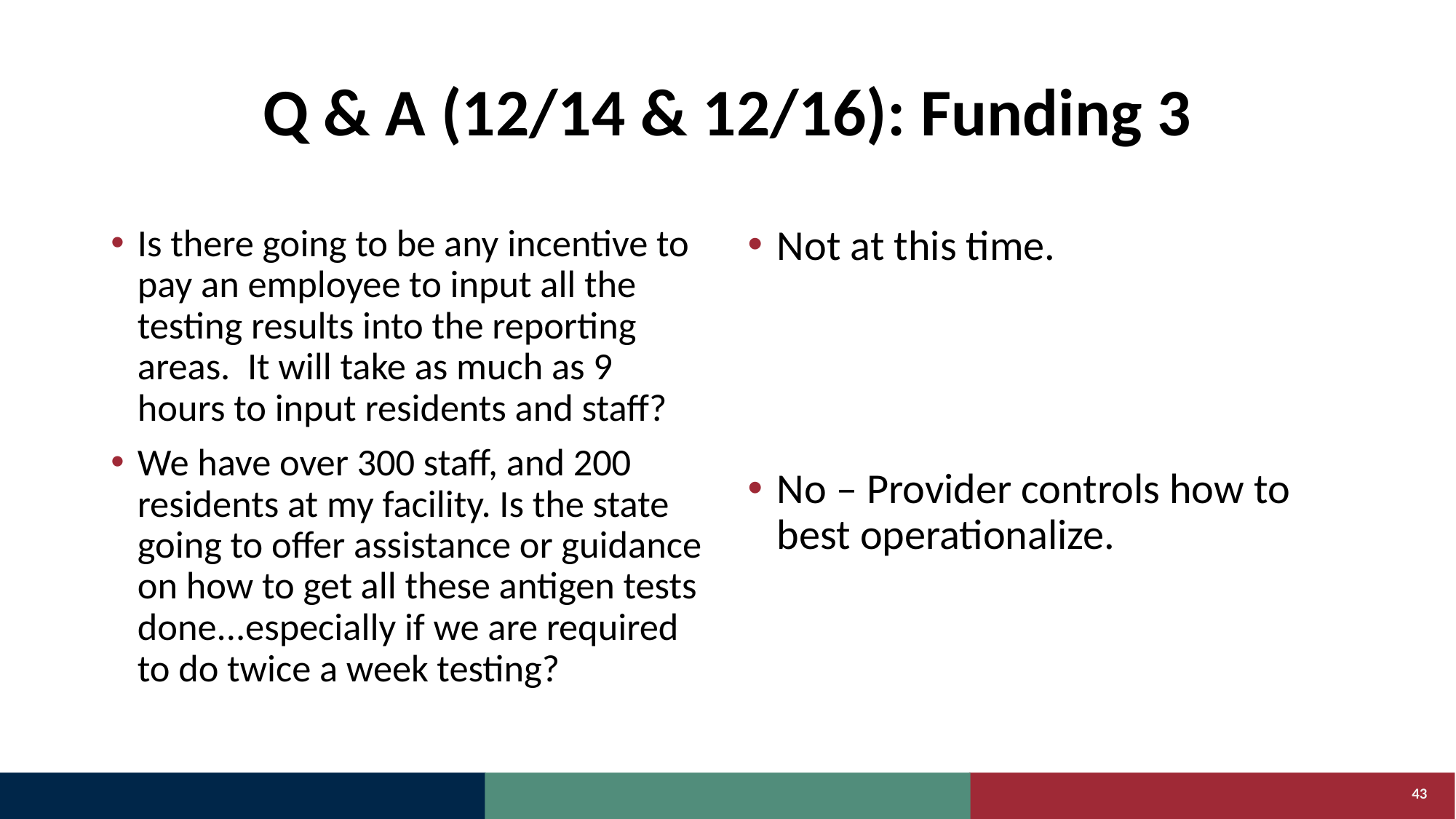

# Q & A (12/14 & 12/16): Funding 3
Is there going to be any incentive to pay an employee to input all the testing results into the reporting areas.  It will take as much as 9 hours to input residents and staff?
We have over 300 staff, and 200 residents at my facility. Is the state going to offer assistance or guidance on how to get all these antigen tests done...especially if we are required to do twice a week testing?
Not at this time.

No – Provider controls how to best operationalize.
43